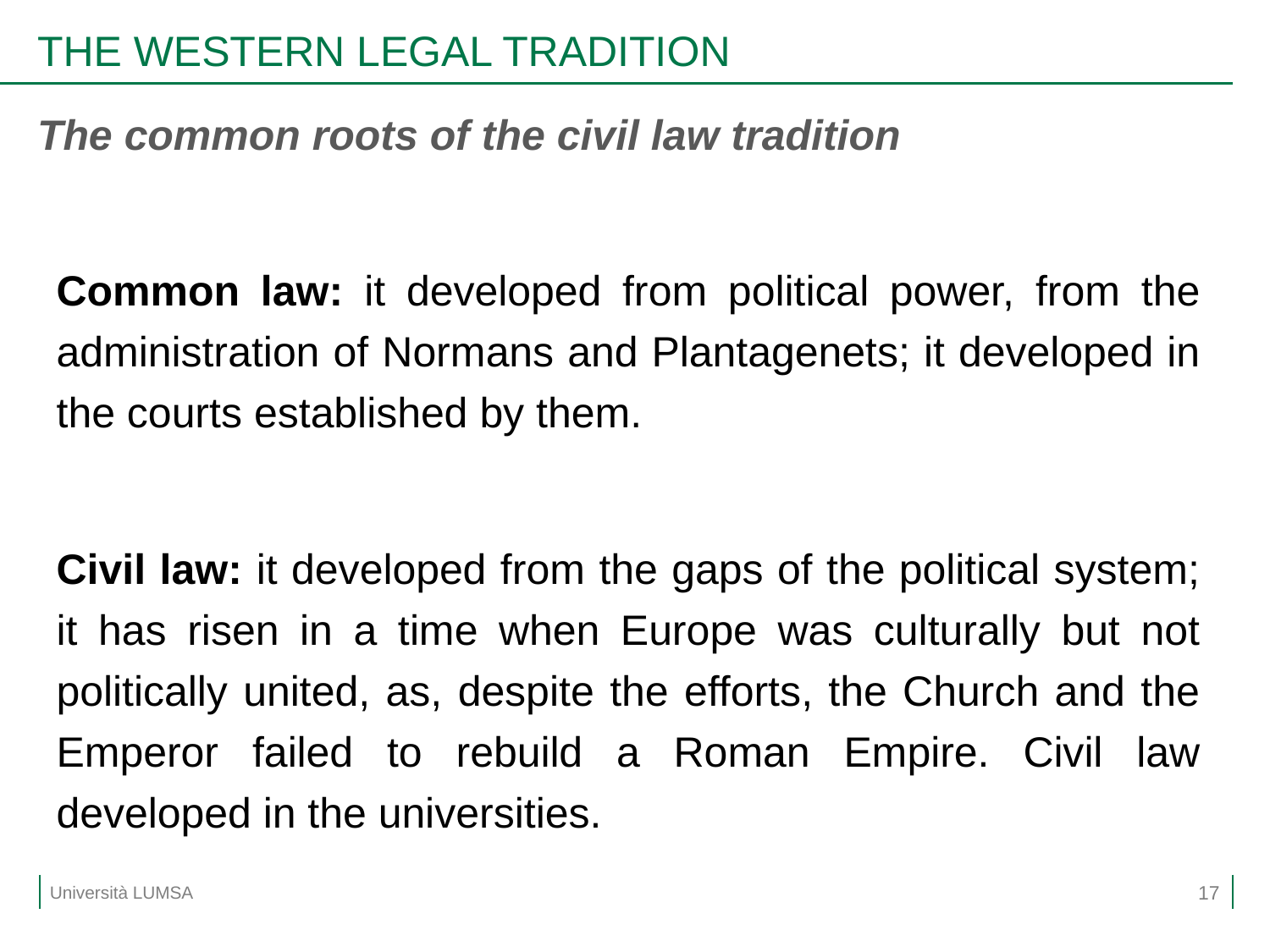

# THE WESTERN LEGAL TRADITION
The common roots of the civil law tradition

Common law: it developed from political power, from the administration of Normans and Plantagenets; it developed in the courts established by them.

Civil law: it developed from the gaps of the political system; it has risen in a time when Europe was culturally but not politically united, as, despite the efforts, the Church and the Emperor failed to rebuild a Roman Empire. Civil law developed in the universities.
17